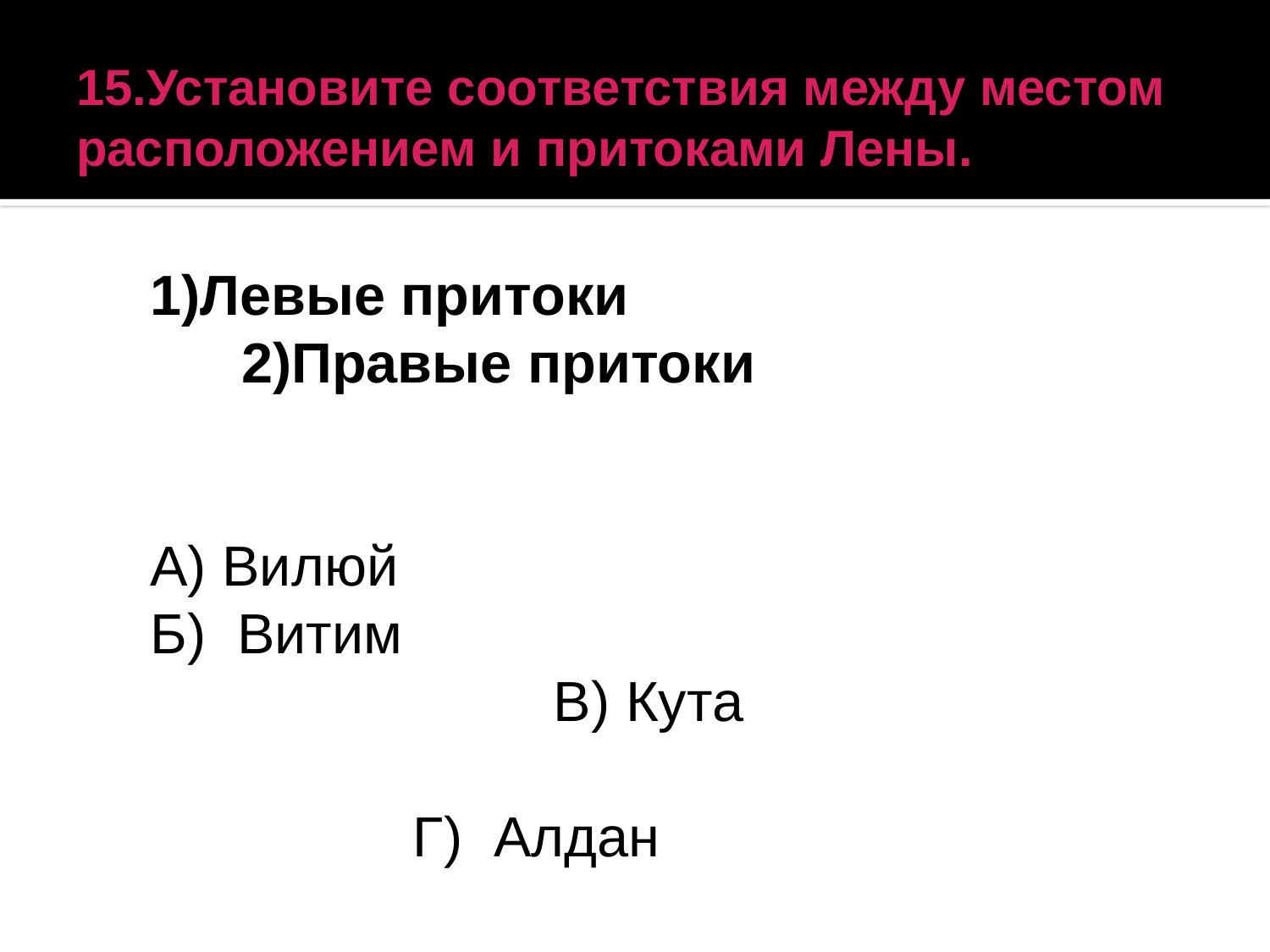

# 15.Установите соответствия между местом расположением и притоками Лены.
    1)Левые притоки                                            2)Правые притоки

    А) Вилюй
    Б)  Витим                                                                              В) Кута                                                                                                                   Г)  Алдан